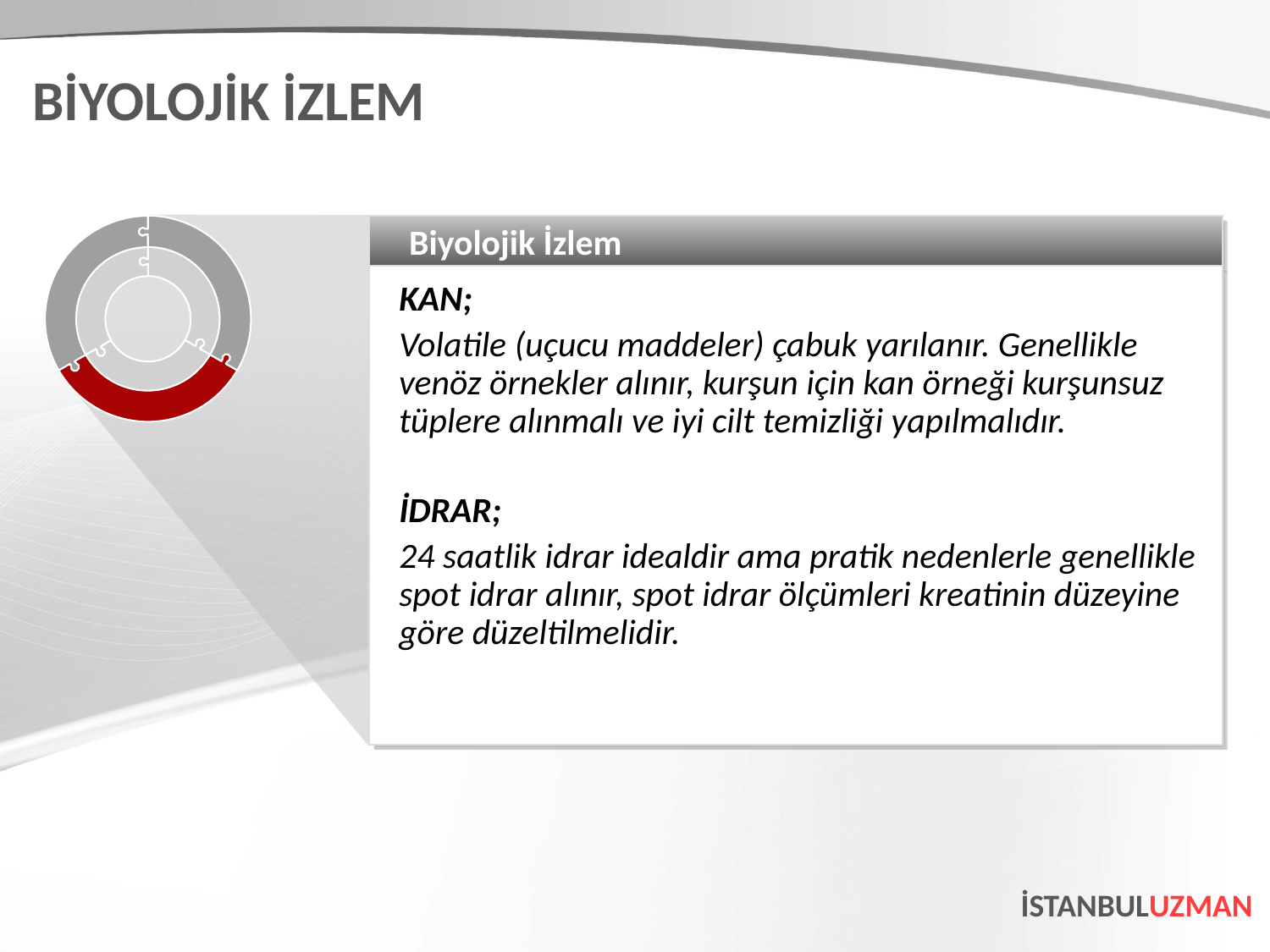

BİYOLOJİK İZLEM

Biyolojik İzlem
KAN;
Volatile (uçucu maddeler) çabuk yarılanır. Genellikle venöz örnekler alınır, kurşun için kan örneği kurşunsuz tüplere alınmalı ve iyi cilt temizliği yapılmalıdır.

İDRAR;
24 saatlik idrar idealdir ama pratik nedenlerle genellikle spot idrar alınır, spot idrar ölçümleri kreatinin düzeyine göre düzeltilmelidir.
İSTANBULUZMAN